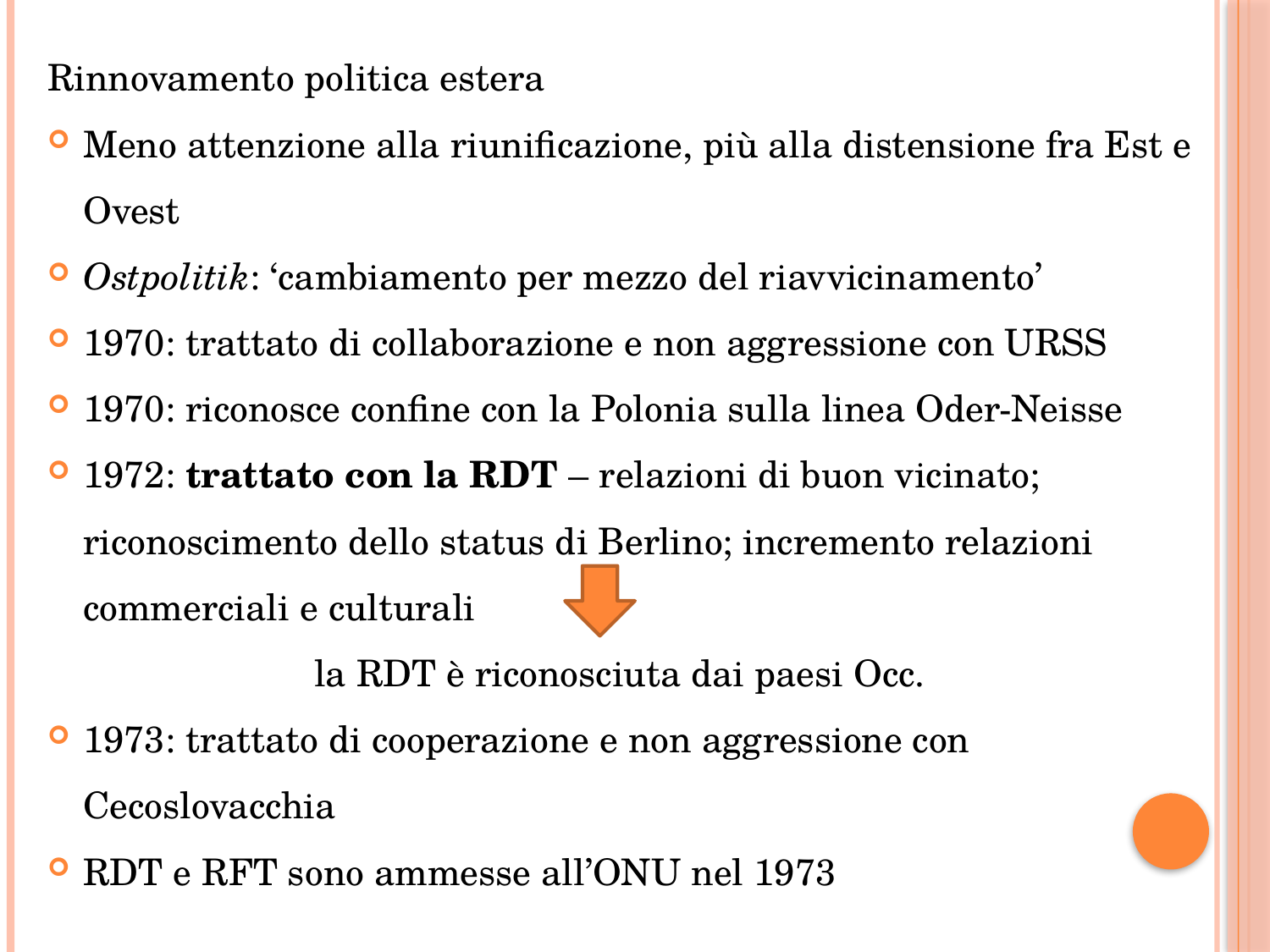

Rinnovamento politica estera
Meno attenzione alla riunificazione, più alla distensione fra Est e Ovest
Ostpolitik: ‘cambiamento per mezzo del riavvicinamento’
1970: trattato di collaborazione e non aggressione con URSS
1970: riconosce confine con la Polonia sulla linea Oder-Neisse
1972: trattato con la RDT – relazioni di buon vicinato; riconoscimento dello status di Berlino; incremento relazioni commerciali e culturali
la RDT è riconosciuta dai paesi Occ.
1973: trattato di cooperazione e non aggressione con Cecoslovacchia
RDT e RFT sono ammesse all’ONU nel 1973